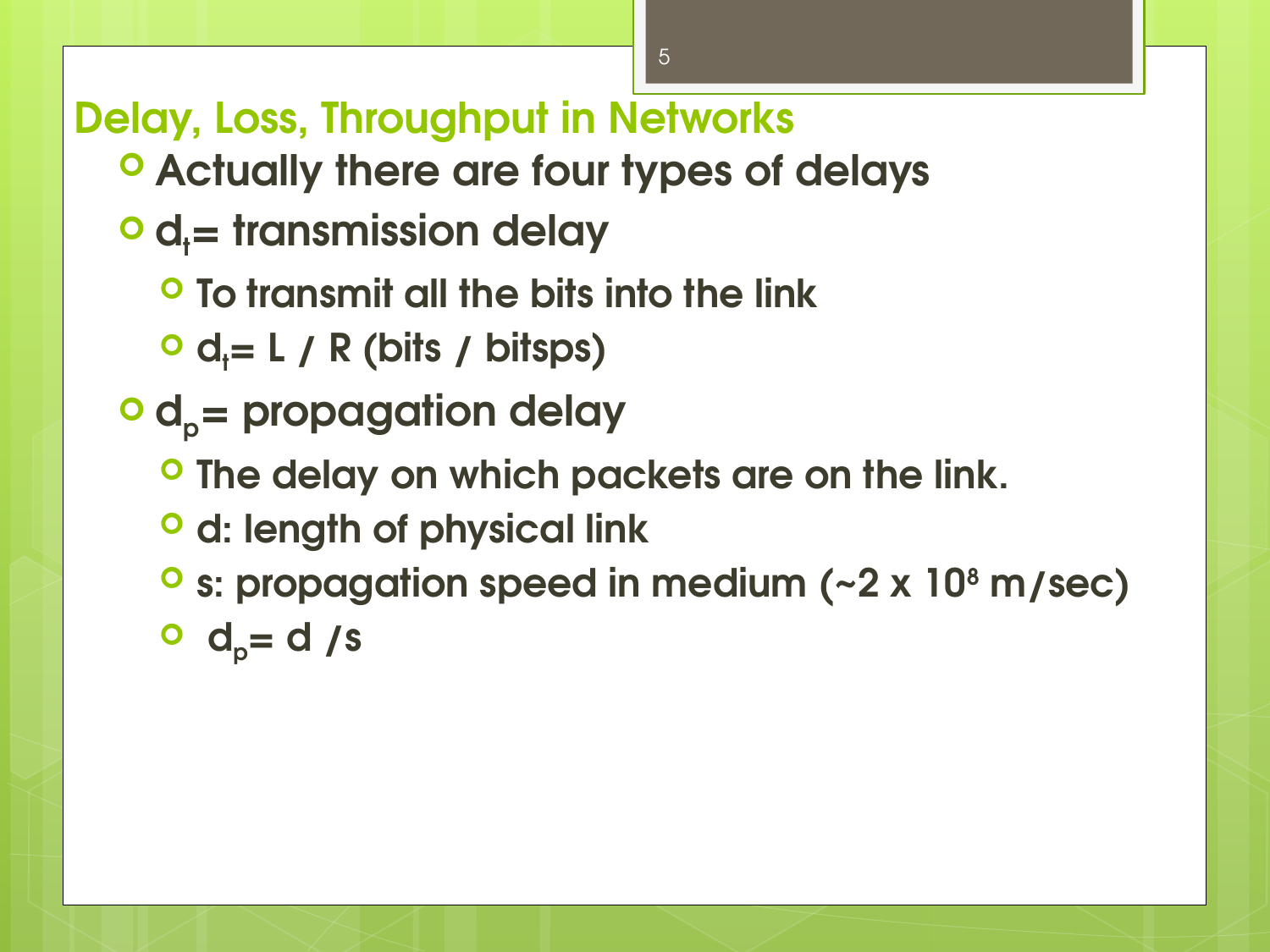

5
# Delay, Loss, Throughput in Networks
Actually there are four types of delays
dt= transmission delay
To transmit all the bits into the link
dt= L / R (bits / bitsps)
dp= propagation delay
The delay on which packets are on the link.
d: length of physical link
s: propagation speed in medium (~2 x 108 m/sec)
 dp= d /s